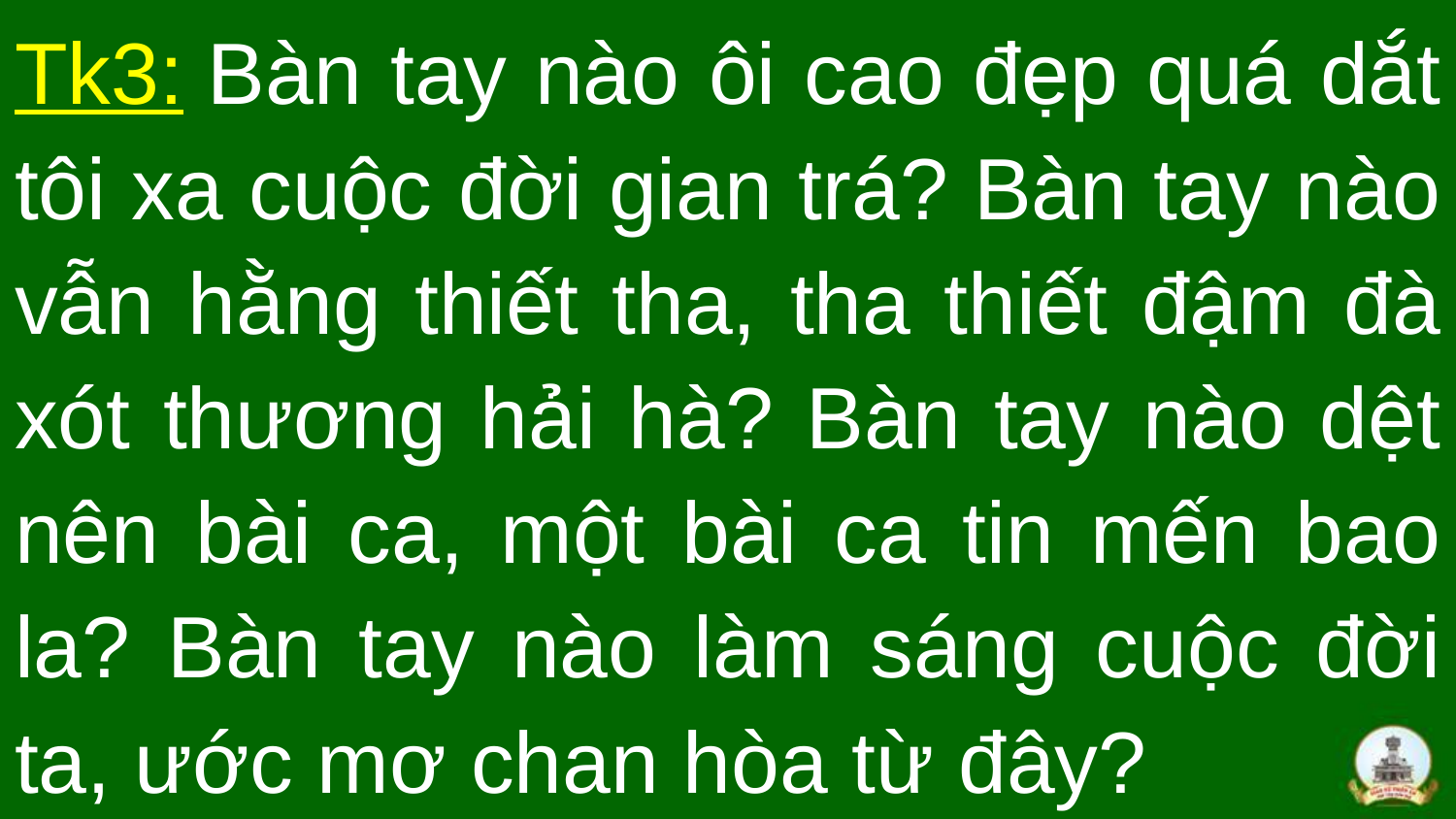

Tk3: Bàn tay nào ôi cao đẹp quá dắt tôi xa cuộc đời gian trá? Bàn tay nào vẫn hằng thiết tha, tha thiết đậm đà xót thương hải hà? Bàn tay nào dệt nên bài ca, một bài ca tin mến bao la? Bàn tay nào làm sáng cuộc đời ta, ước mơ chan hòa từ đây?
#